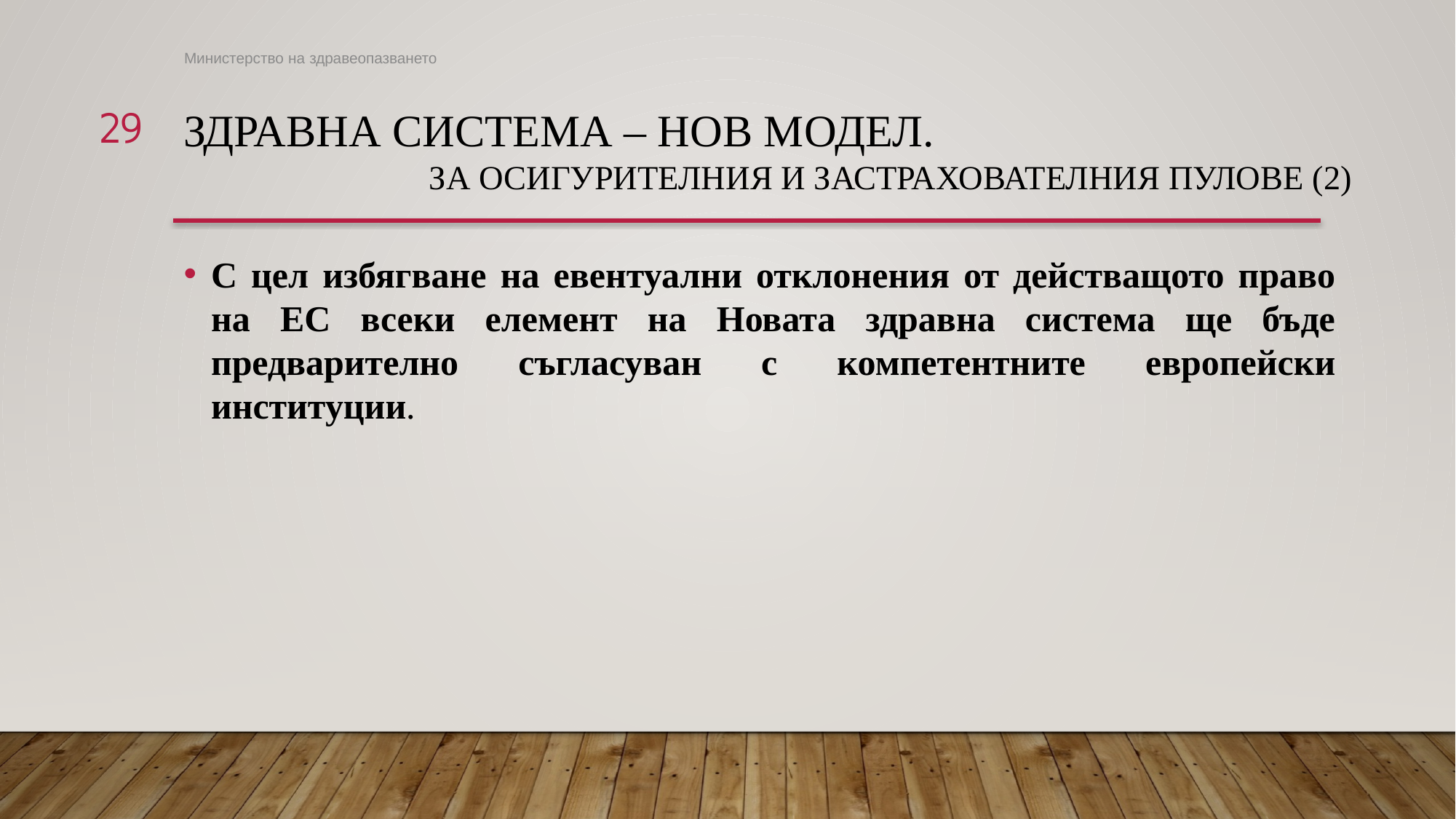

Министерство на здравеопазването
29
# Здравна система – нов модел. За осигурителния и застрахователния пулове (2)
С цел избягване на евентуални отклонения от действащото право на ЕС всеки елемент на Новата здравна система ще бъде предварително съгласуван с компетентните европейски институции.